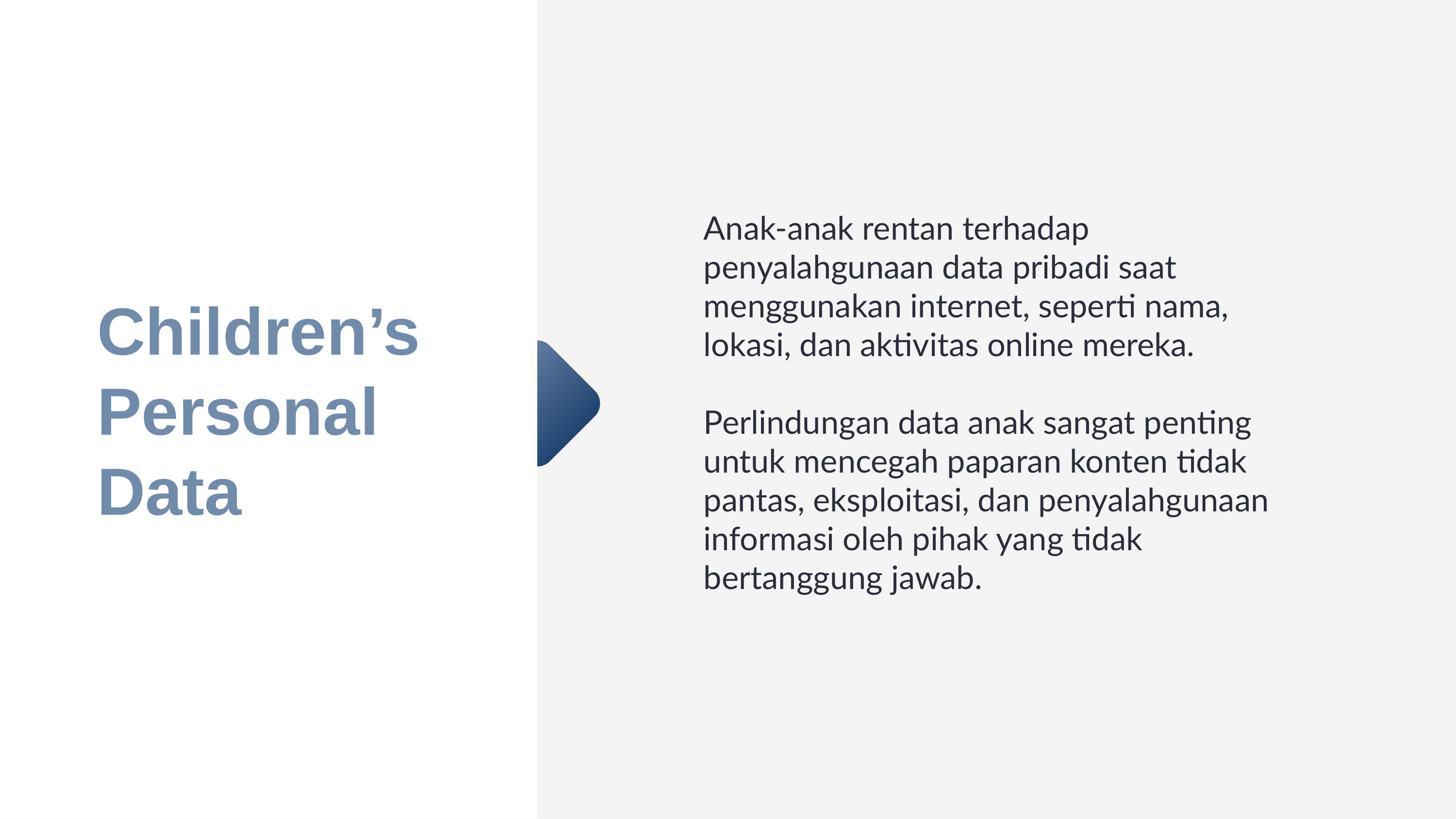

Anak-anak rentan terhadap penyalahgunaan data pribadi saat menggunakan internet, seperti nama, lokasi, dan aktivitas online mereka.

Perlindungan data anak sangat penting untuk mencegah paparan konten tidak pantas, eksploitasi, dan penyalahgunaan informasi oleh pihak yang tidak bertanggung jawab.
Children’s Personal Data